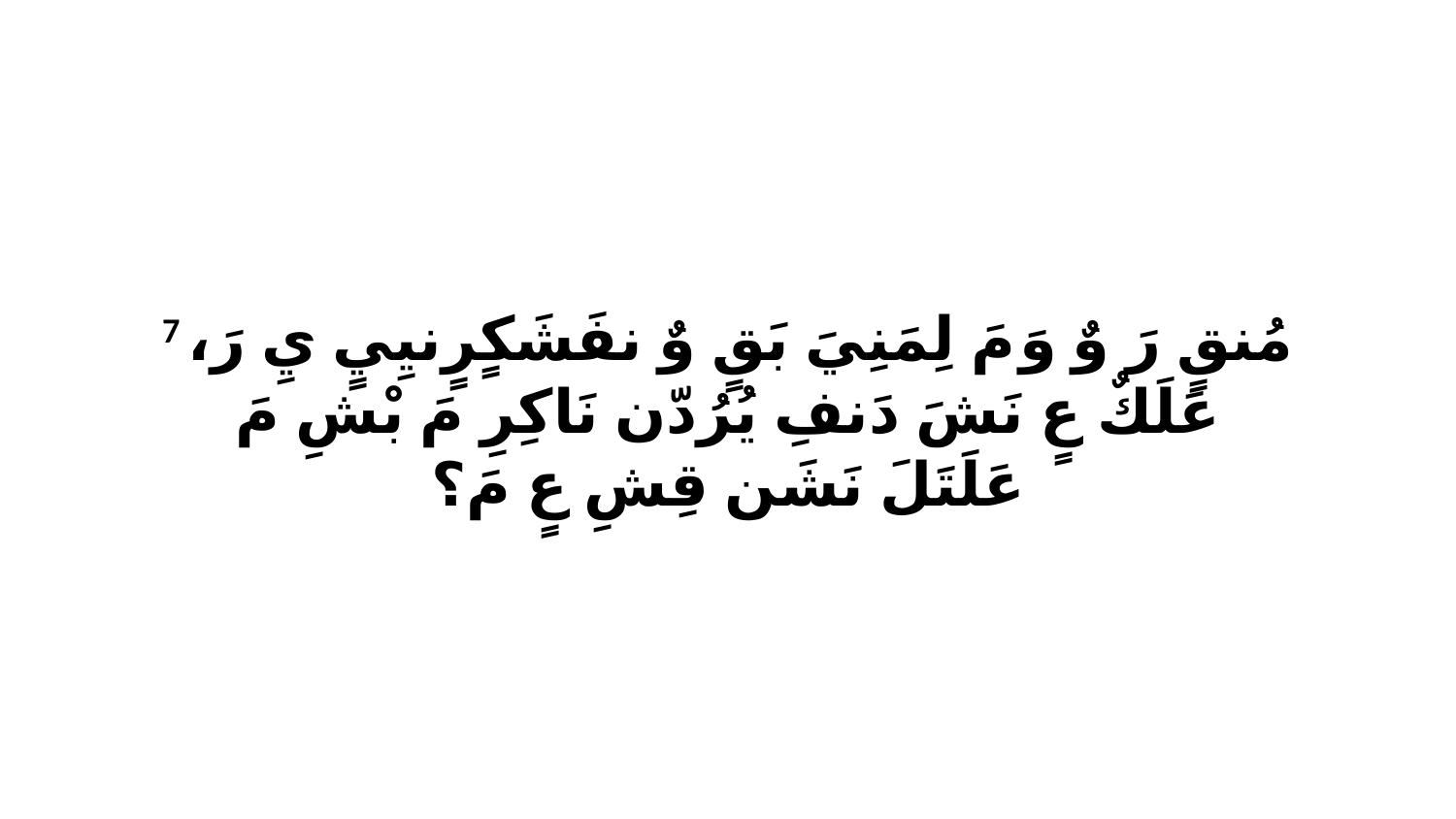

7 مُنقٍ رَ وٌ وَ مَ لِمَنِيَ بَقٍ وٌ نفَشَكٍرٍنيِيٍ يِ رَ، عَلَكٌ عٍ نَشَ دَنفِ يُرُدّن نَاكِرِ مَ بْشِ مَ عَلَتَلَ نَشَن قِشِ عٍ مَ؟